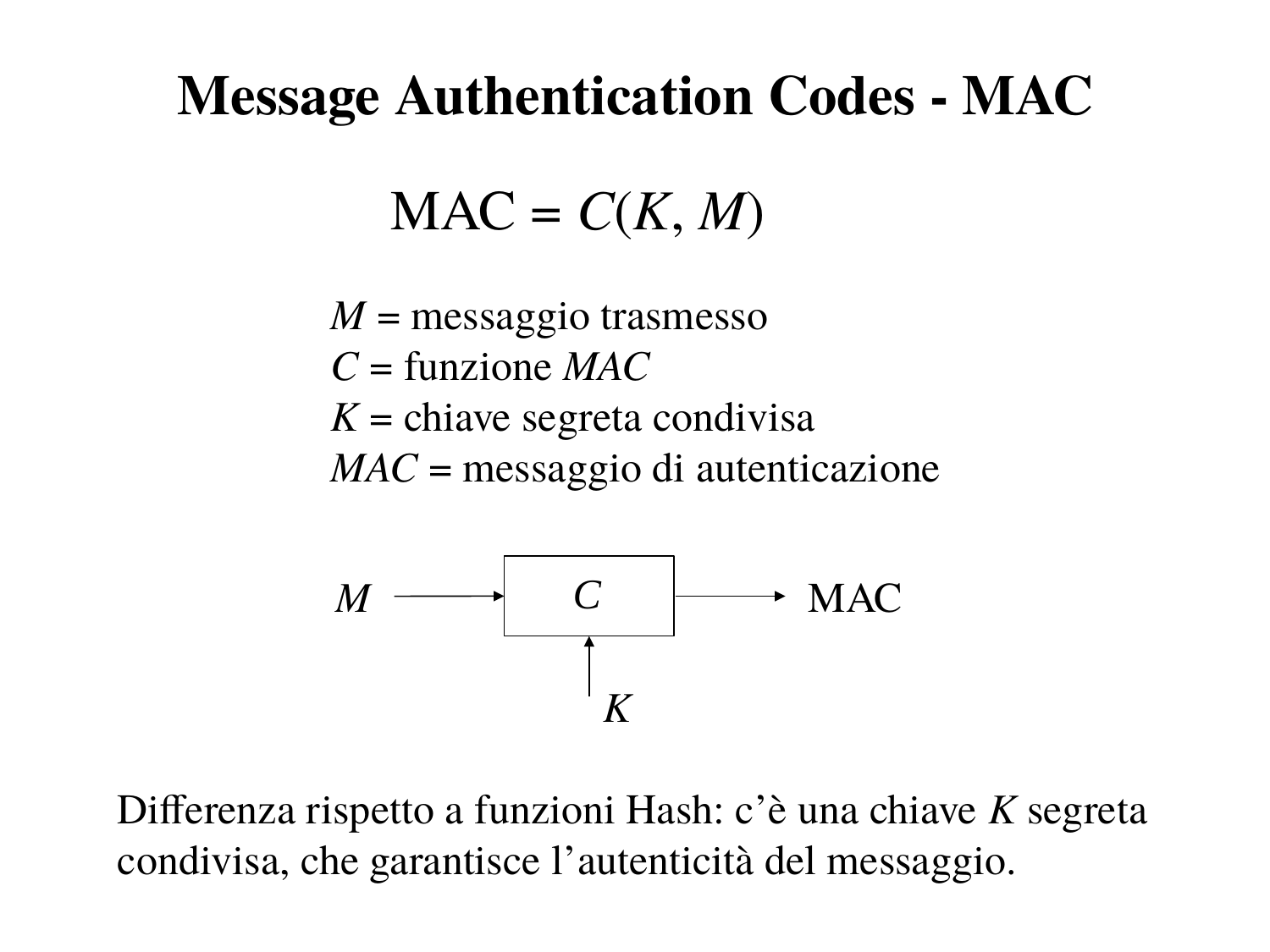

Message Authentication Codes - MAC
MAC = C(K, M)
M = messaggio trasmesso
C = funzione MAC
K = chiave segreta condivisa
MAC = messaggio di autenticazione

M
MAC
K
C
Differenza rispetto a funzioni Hash: c’è una chiave K segreta
condivisa, che garantisce l’autenticità del messaggio.